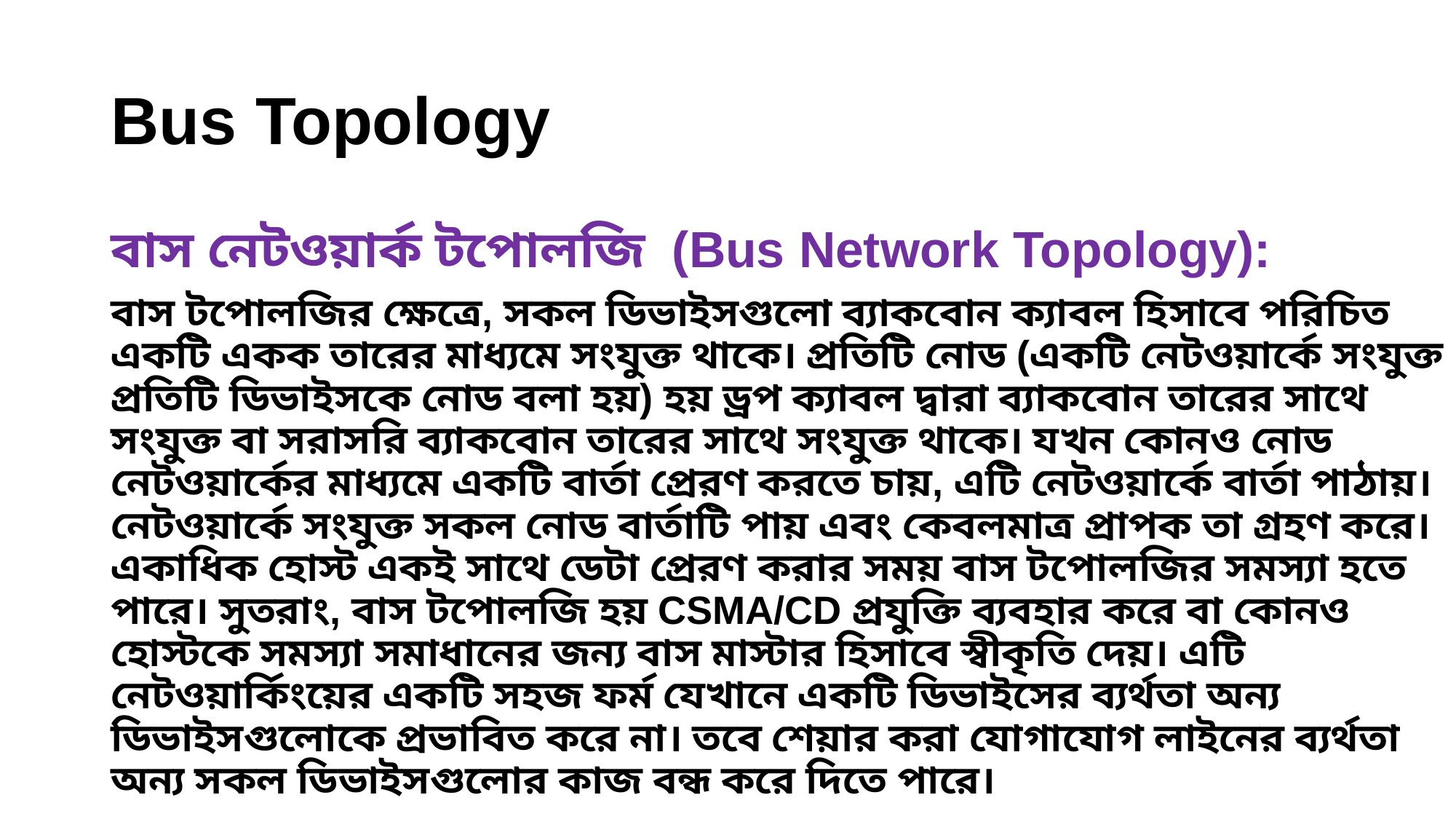

# Bus Topology
বাস নেটওয়ার্ক টপোলজি  (Bus Network Topology):
বাস টপোলজির ক্ষেত্রে, সকল ডিভাইসগুলো ব্যাকবোন ক্যাবল হিসাবে পরিচিত একটি একক তারের মাধ্যমে সংযুক্ত থাকে। প্রতিটি নোড (একটি নেটওয়ার্কে সংযুক্ত প্রতিটি ডিভাইসকে নোড বলা হয়) হয় ড্রপ ক্যাবল দ্বারা ব্যাকবোন তারের সাথে সংযুক্ত বা সরাসরি ব্যাকবোন তারের সাথে সংযুক্ত থাকে। যখন কোনও নোড নেটওয়ার্কের মাধ্যমে একটি বার্তা প্রেরণ করতে চায়, এটি নেটওয়ার্কে বার্তা পাঠায়। নেটওয়ার্কে সংযুক্ত সকল নোড বার্তাটি পায় এবং কেবলমাত্র প্রাপক তা গ্রহণ করে। একাধিক হোস্ট একই সাথে ডেটা প্রেরণ করার সময় বাস টপোলজির সমস্যা হতে পারে। সুতরাং, বাস টপোলজি হয় CSMA/CD প্রযুক্তি ব্যবহার করে বা কোনও হোস্টকে সমস্যা সমাধানের জন্য বাস মাস্টার হিসাবে স্বীকৃতি দেয়। এটি নেটওয়ার্কিংয়ের একটি সহজ ফর্ম যেখানে একটি ডিভাইসের ব্যর্থতা অন্য ডিভাইসগুলোকে প্রভাবিত করে না। তবে শেয়ার করা যোগাযোগ লাইনের ব্যর্থতা অন্য সকল ডিভাইসগুলোর কাজ বন্ধ করে দিতে পারে।